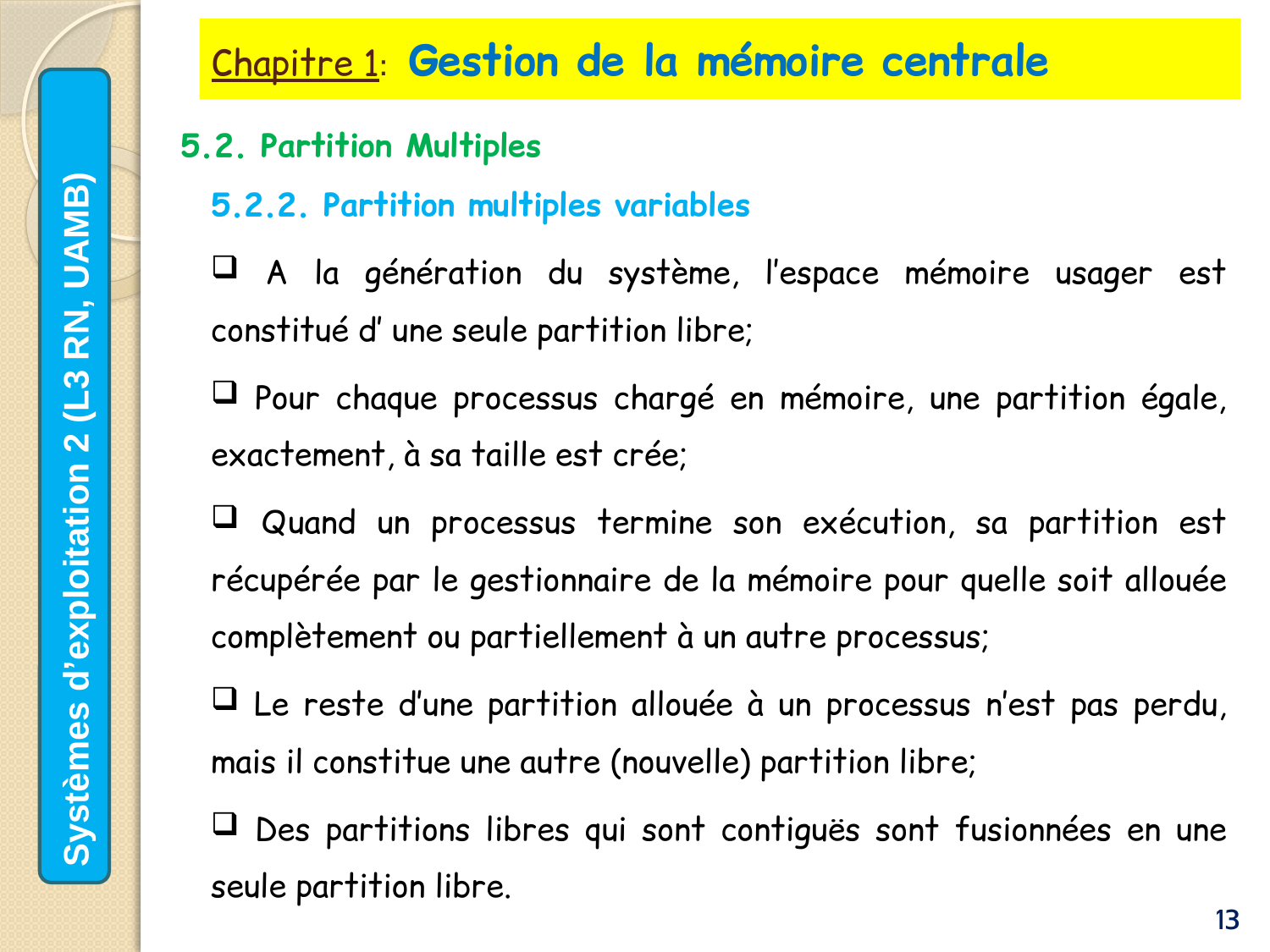

# Chapitre 1:  Gestion de la mémoire centrale
5.2. Partition Multiples
5.2.2. Partition multiples variables
 A la génération du système, l’espace mémoire usager est constitué d’ une seule partition libre;
 Pour chaque processus chargé en mémoire, une partition égale, exactement, à sa taille est crée;
 Quand un processus termine son exécution, sa partition est récupérée par le gestionnaire de la mémoire pour quelle soit allouée complètement ou partiellement à un autre processus;
 Le reste d’une partition allouée à un processus n’est pas perdu, mais il constitue une autre (nouvelle) partition libre;
 Des partitions libres qui sont contiguës sont fusionnées en une seule partition libre.
Systèmes d’exploitation 2 (L3 RN, UAMB)
13